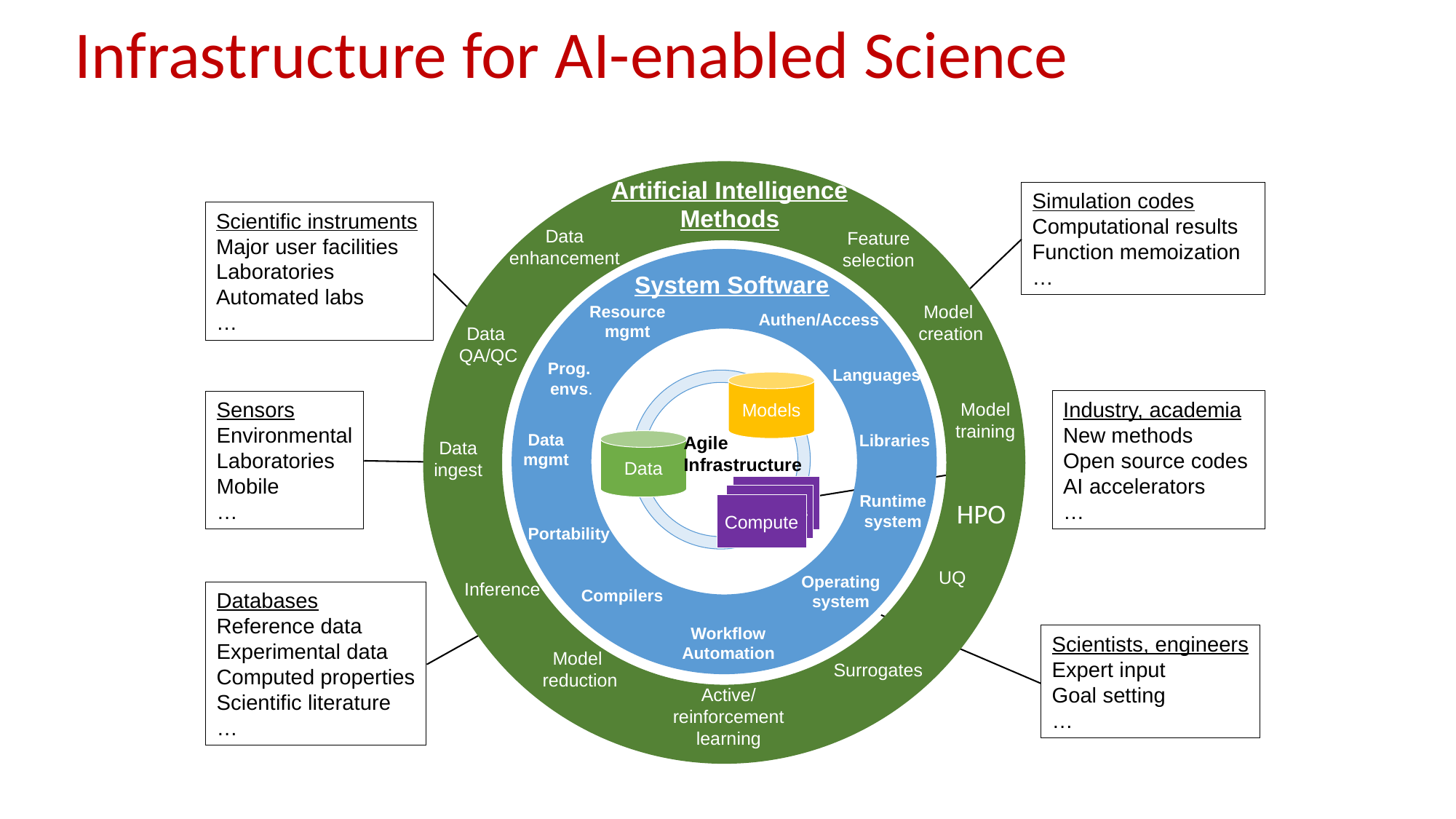

# Infrastructure for AI-enabled Science

Artificial Intelligence
Methods
Data enhancement
Feature selection

System Software
Model
creation
Resource mgmt
Authen/Access
Data
QA/QC
Prog.
envs.
Languages

Models
Data
Agile
Infrastructure

Accelerators
Compute
Model training
Data mgmt
Libraries
Data ingest
Runtime system
HPO
Portability
UQ
Operating system
Inference
Compilers
Workflow
Automation
Model
reduction
Surrogates
Active/
reinforcement learning
Simulation codes
Computational results
Function memoization
…
Scientific instruments
Major user facilities
Laboratories
Automated labs
…
Industry, academia
New methods
Open source codes
AI accelerators
…
Sensors
Environmental
Laboratories
Mobile
…
Databases
Reference data
Experimental data
Computed properties
Scientific literature
…
Scientists, engineers
Expert input
Goal setting
…